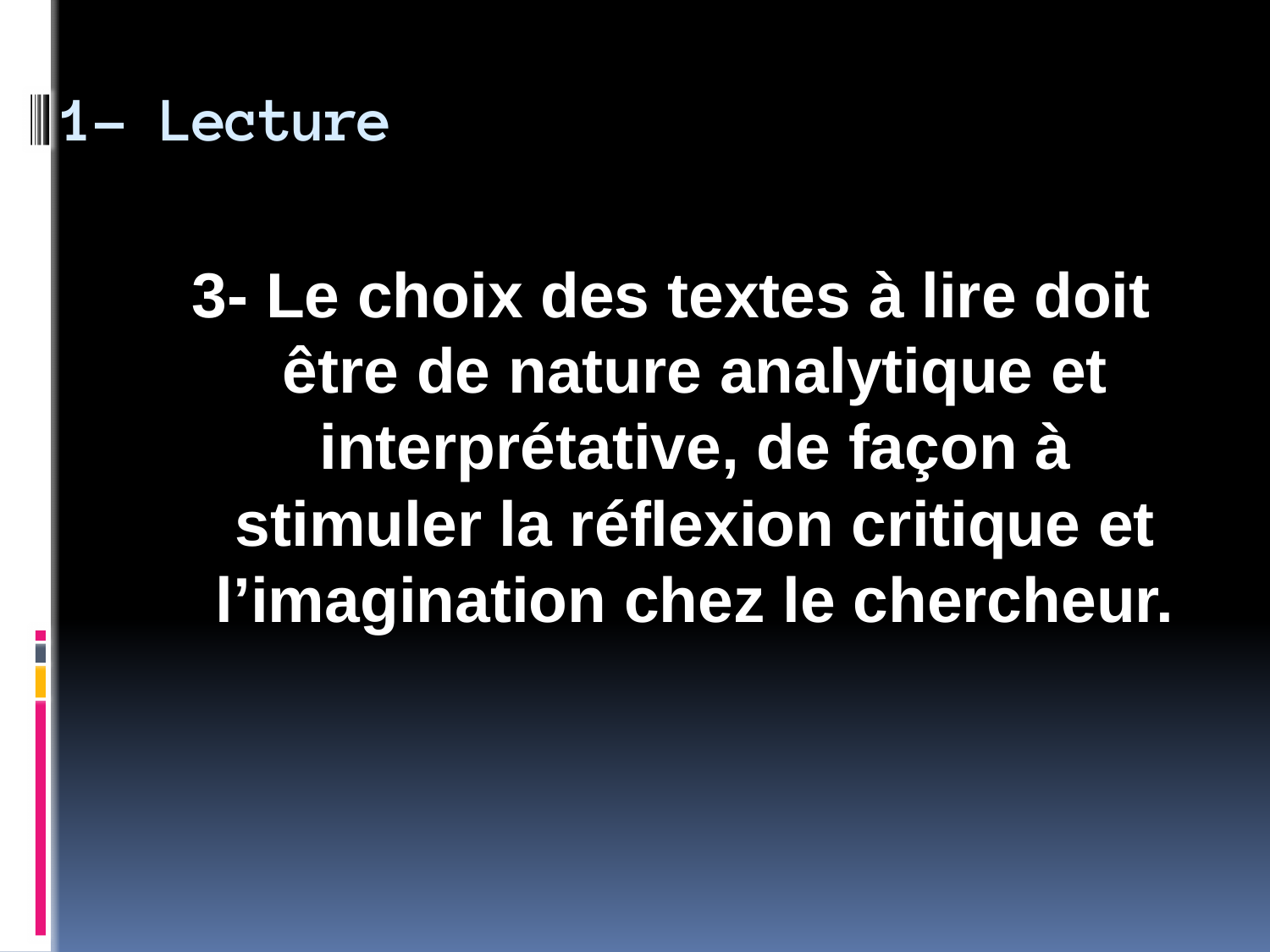

# 1- Lecture
3- Le choix des textes à lire doit être de nature analytique et interprétative, de façon à stimuler la réflexion critique et l’imagination chez le chercheur.